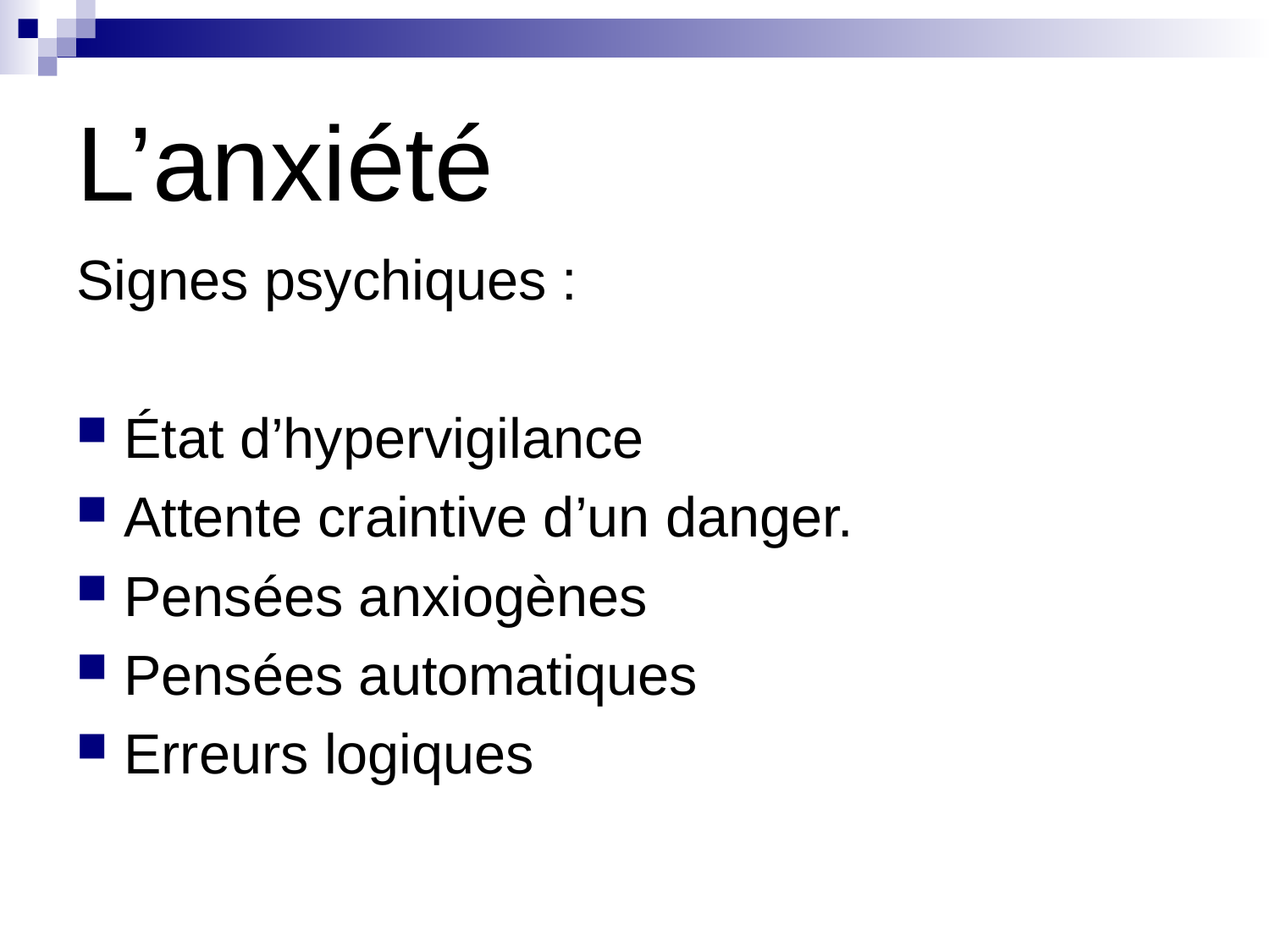

# L’anxiété
Signes psychiques :

État d’hypervigilance
Attente craintive d’un danger.
Pensées anxiogènes
Pensées automatiques
Erreurs logiques